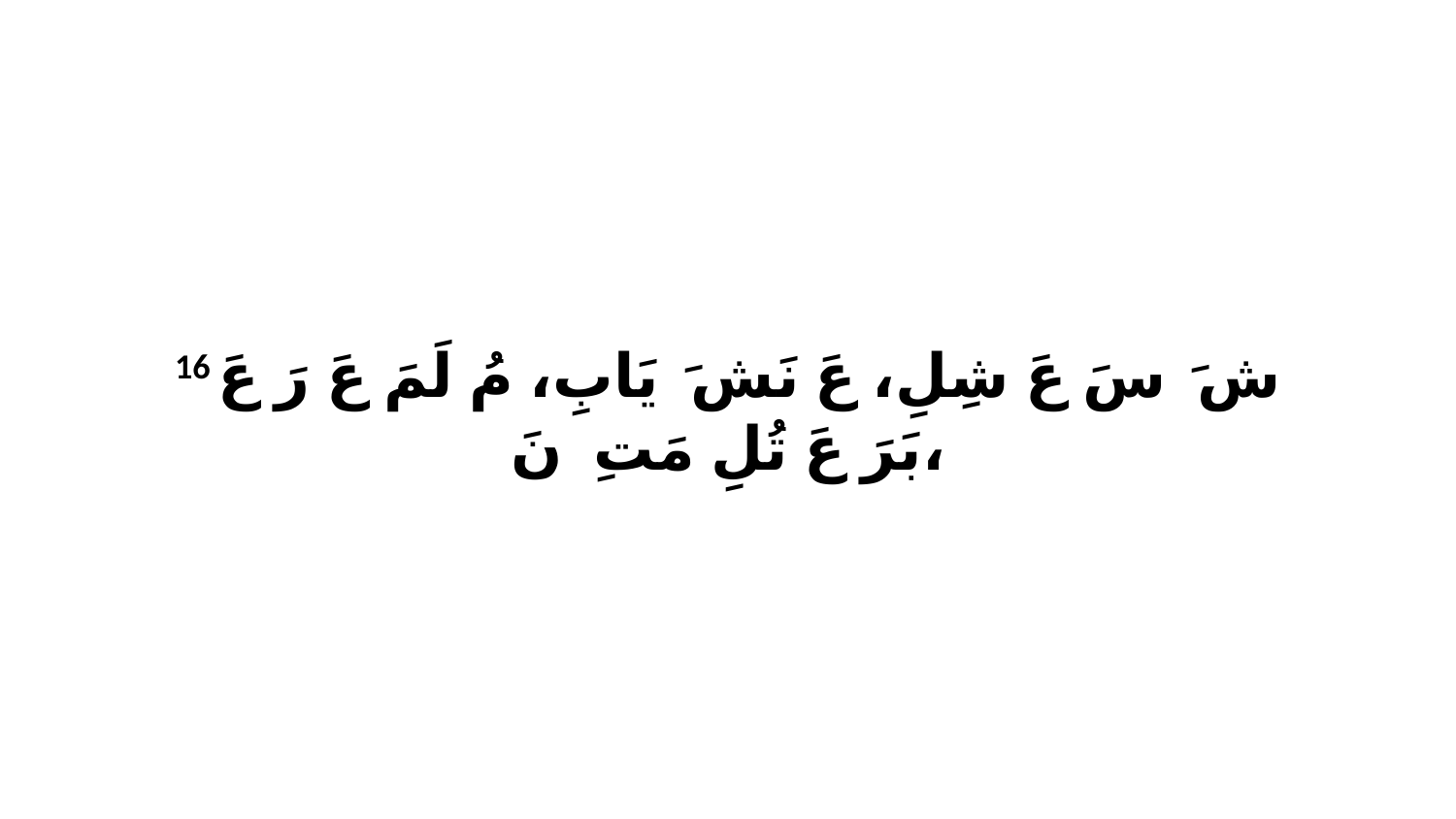

16 شَ ﭑ سَ عَ شِلِ، عَ نَشَ ﭑ يَابِ،ﭑ مُ لَمَ عَ رَ عَ بَرَ عَ تُلِ مَتِ ﭑ نَ،